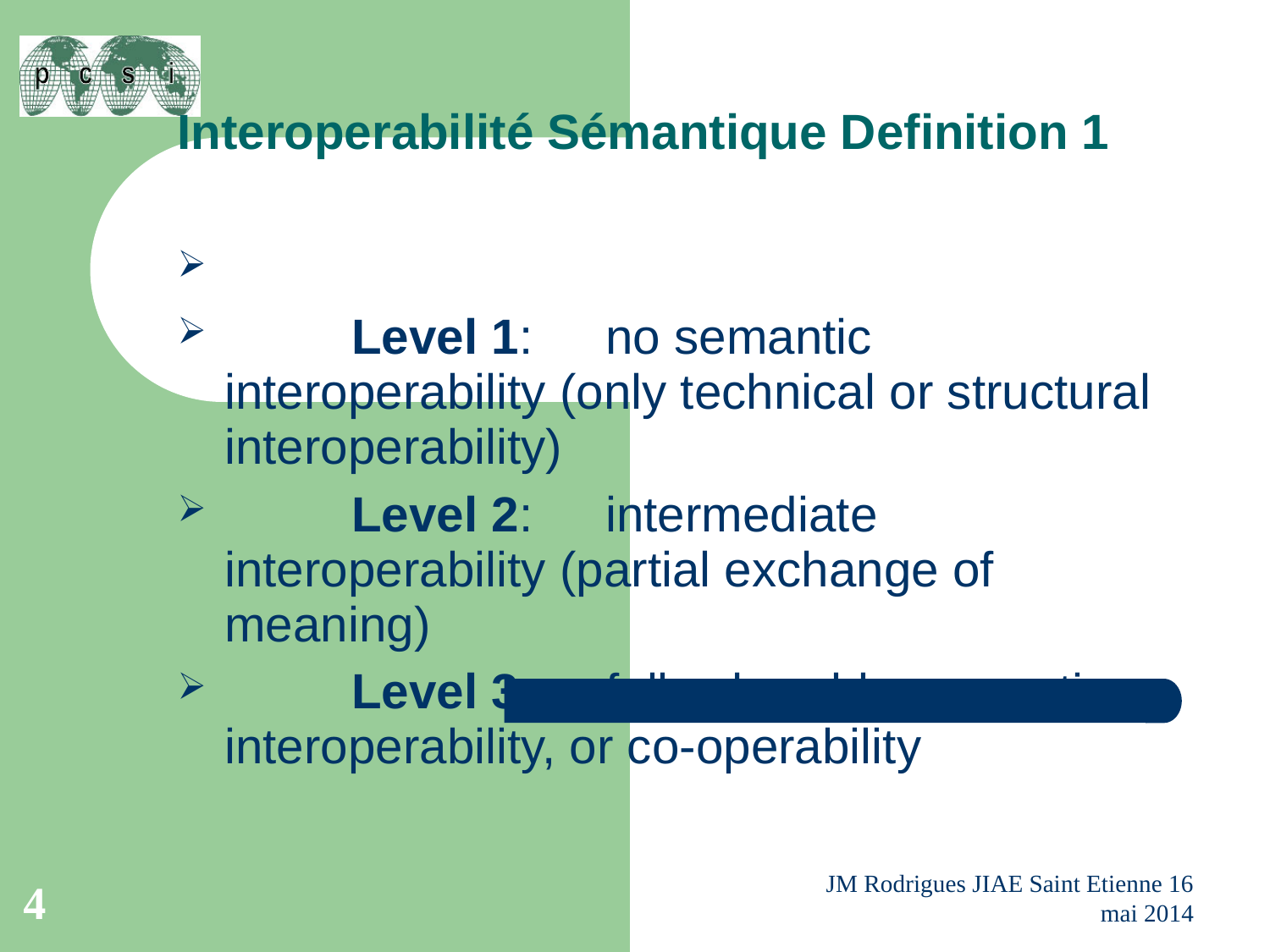

# Interoperabilité Sémantique Definition 1

	Level 1: 	no semantic interoperability (only technical or structural interoperability)
	Level 2: 	intermediate interoperability (partial exchange of meaning)
	Level 3: 	fully sharable semantic interoperability, or co-operability

4
JM Rodrigues JIAE Saint Etienne 16 mai 2014